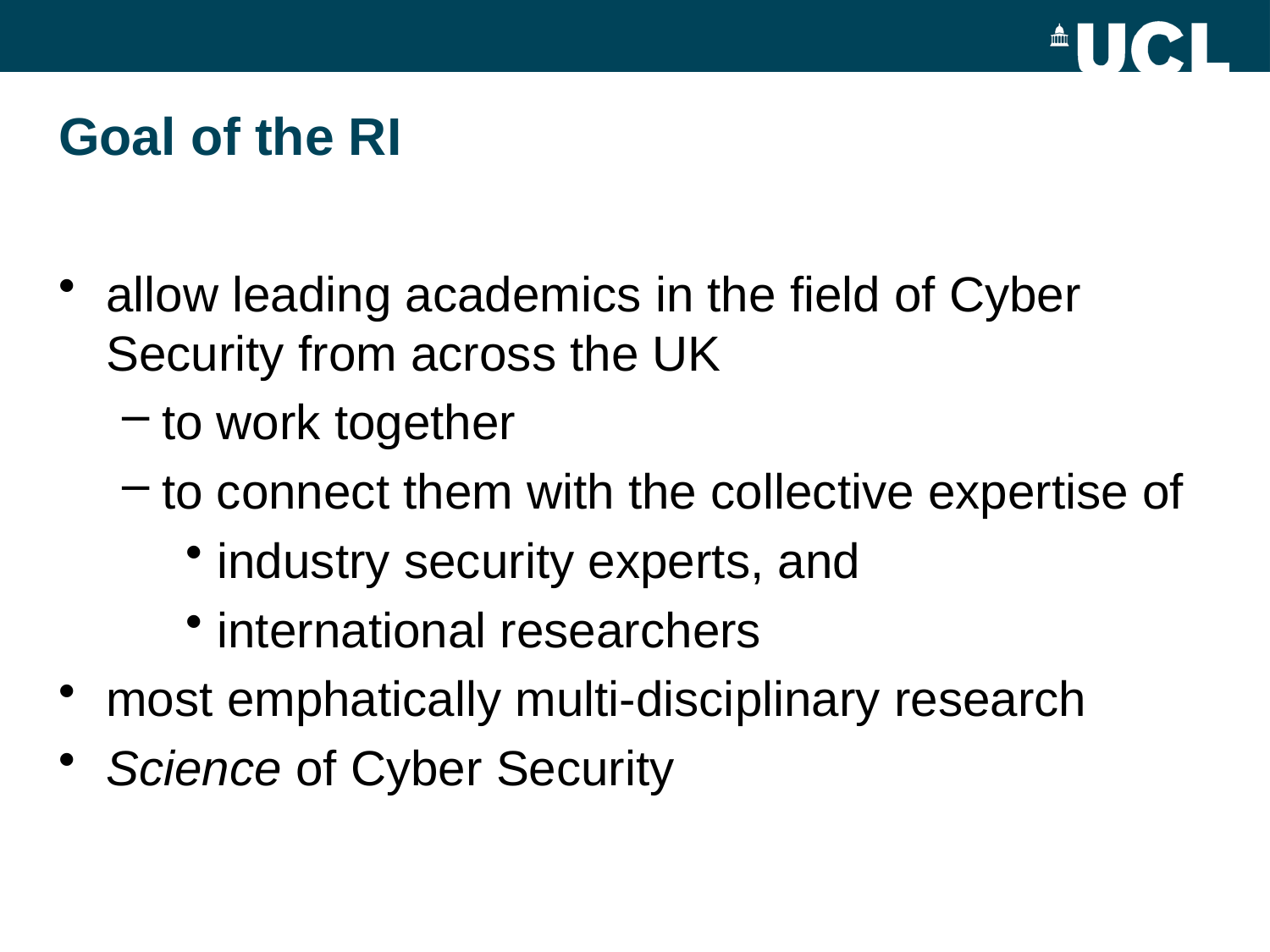

# Goal of the RI
allow leading academics in the field of Cyber Security from across the UK
to work together
to connect them with the collective expertise of
industry security experts, and
international researchers
most emphatically multi-disciplinary research
Science of Cyber Security